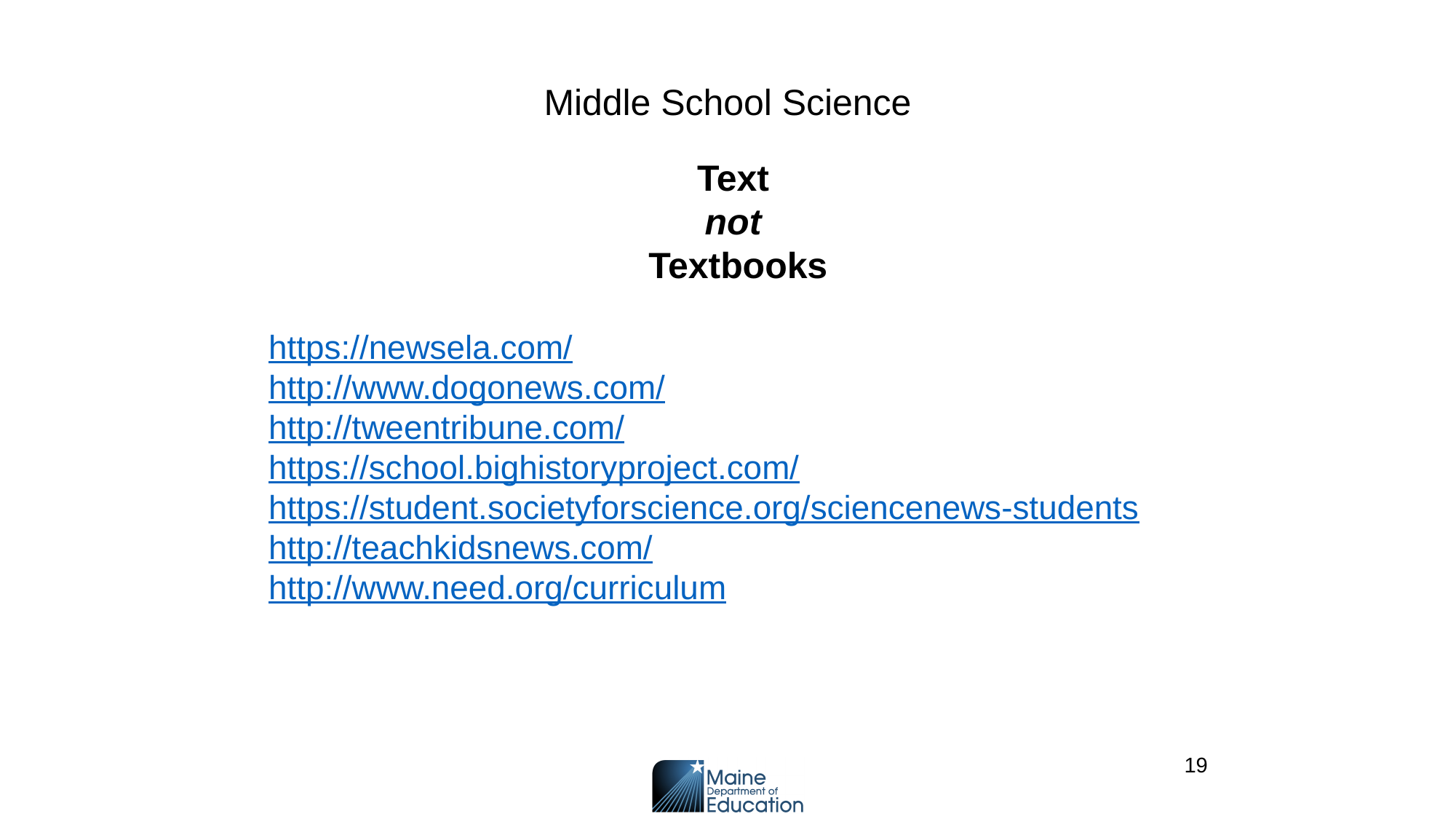

# Middle School Science
Text
not
Textbooks

https://newsela.com/
http://www.dogonews.com/
http://tweentribune.com/
https://school.bighistoryproject.com/
https://student.societyforscience.org/sciencenews-students
http://teachkidsnews.com/
http://www.need.org/curriculum

19